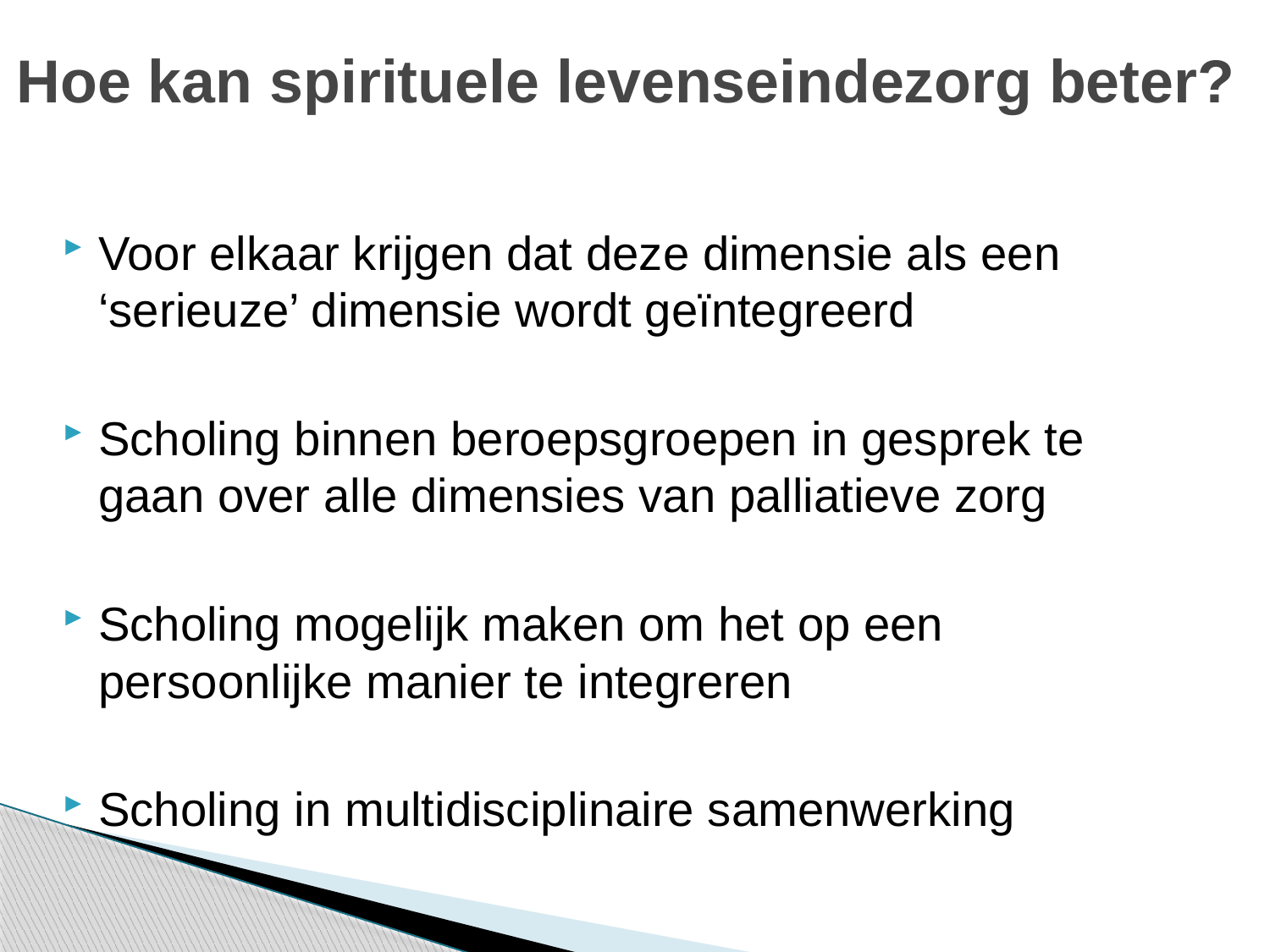

# Hoe kan spirituele levenseindezorg beter?
Voor elkaar krijgen dat deze dimensie als een ‘serieuze’ dimensie wordt geïntegreerd

Scholing binnen beroepsgroepen in gesprek te gaan over alle dimensies van palliatieve zorg

Scholing mogelijk maken om het op een persoonlijke manier te integreren

Scholing in multidisciplinaire samenwerking